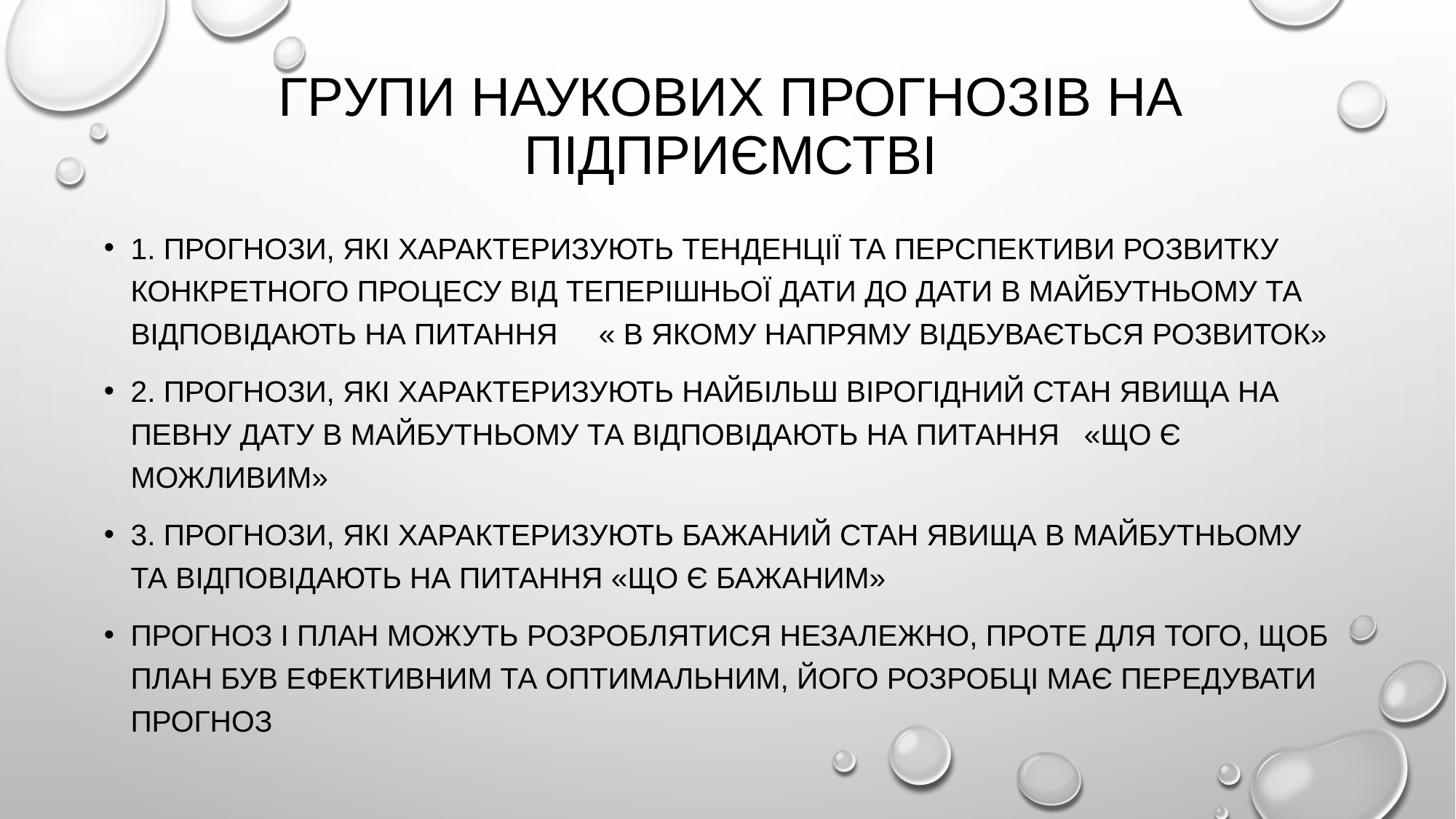

# Групи наукових прогнозів на підприємстві
1. Прогнози, які характеризують тенденції та перспективи розвитку конкретного процесу від теперішньої дати до дати в майбутньому та відповідають на питання     « в якому напряму відбувається розвиток»
2. Прогнози, які характеризують найбільш вірогідний стан явища на певну дату в майбутньому та відповідають на питання   «що є можливим»
3. Прогнози, які характеризують бажаний стан явища в майбутньому та відповідають на питання «що є бажаним»
Прогноз і план можуть розроблятися незалежно, проте для того, щоб план був ефективним та оптимальним, його розробці має передувати прогноз